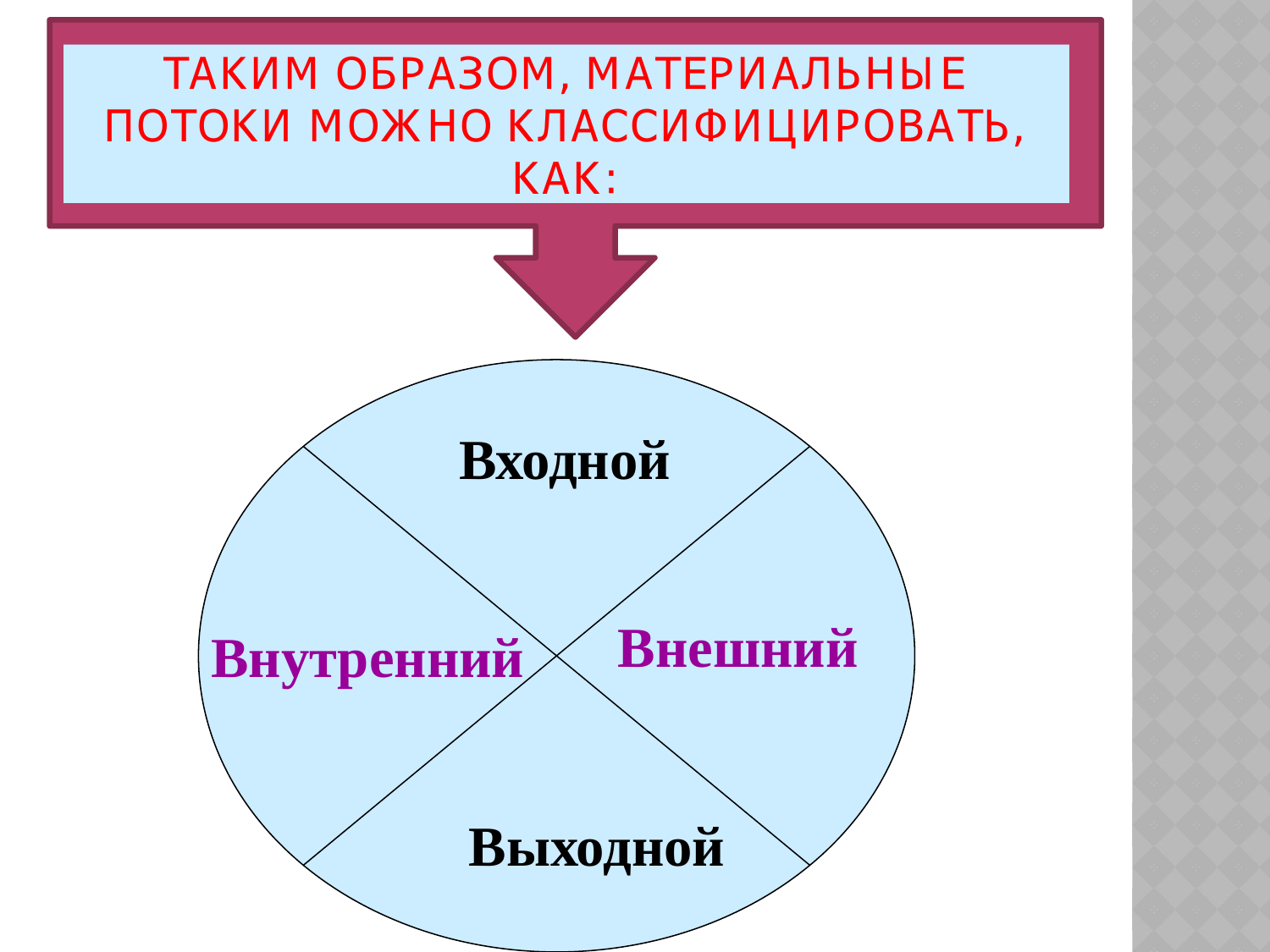

# Таким образом, материальные потоки можно классифицировать, как:

Входной
Внешний
Внутренний
Выходной